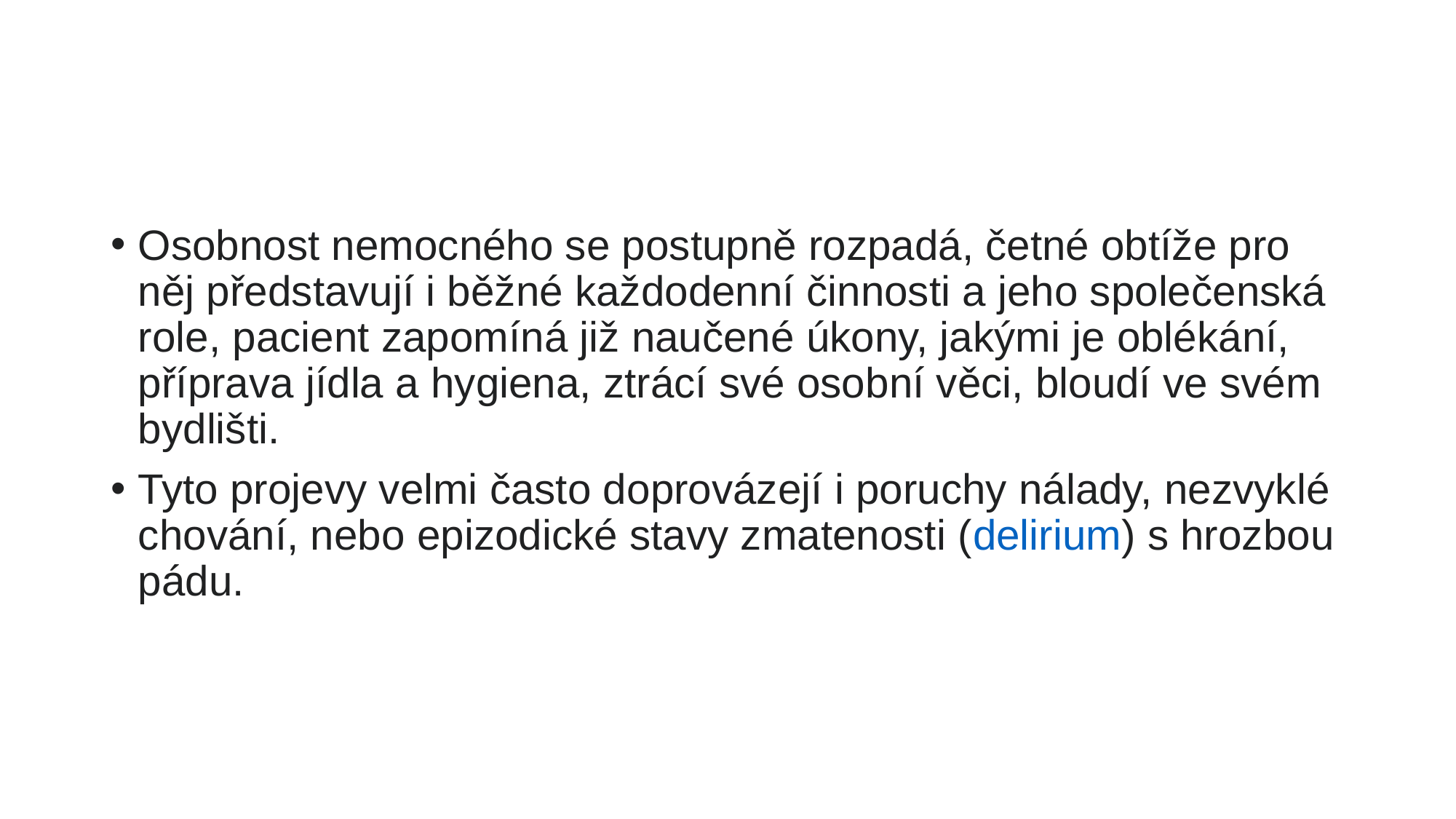

#
Osobnost nemocného se postupně rozpadá, četné obtíže pro něj představují i běžné každodenní činnosti a jeho společenská role, pacient zapomíná již naučené úkony, jakými je oblékání, příprava jídla a hygiena, ztrácí své osobní věci, bloudí ve svém bydlišti.
Tyto projevy velmi často doprovázejí i poruchy nálady, nezvyklé chování, nebo epizodické stavy zmatenosti (delirium) s hrozbou pádu.